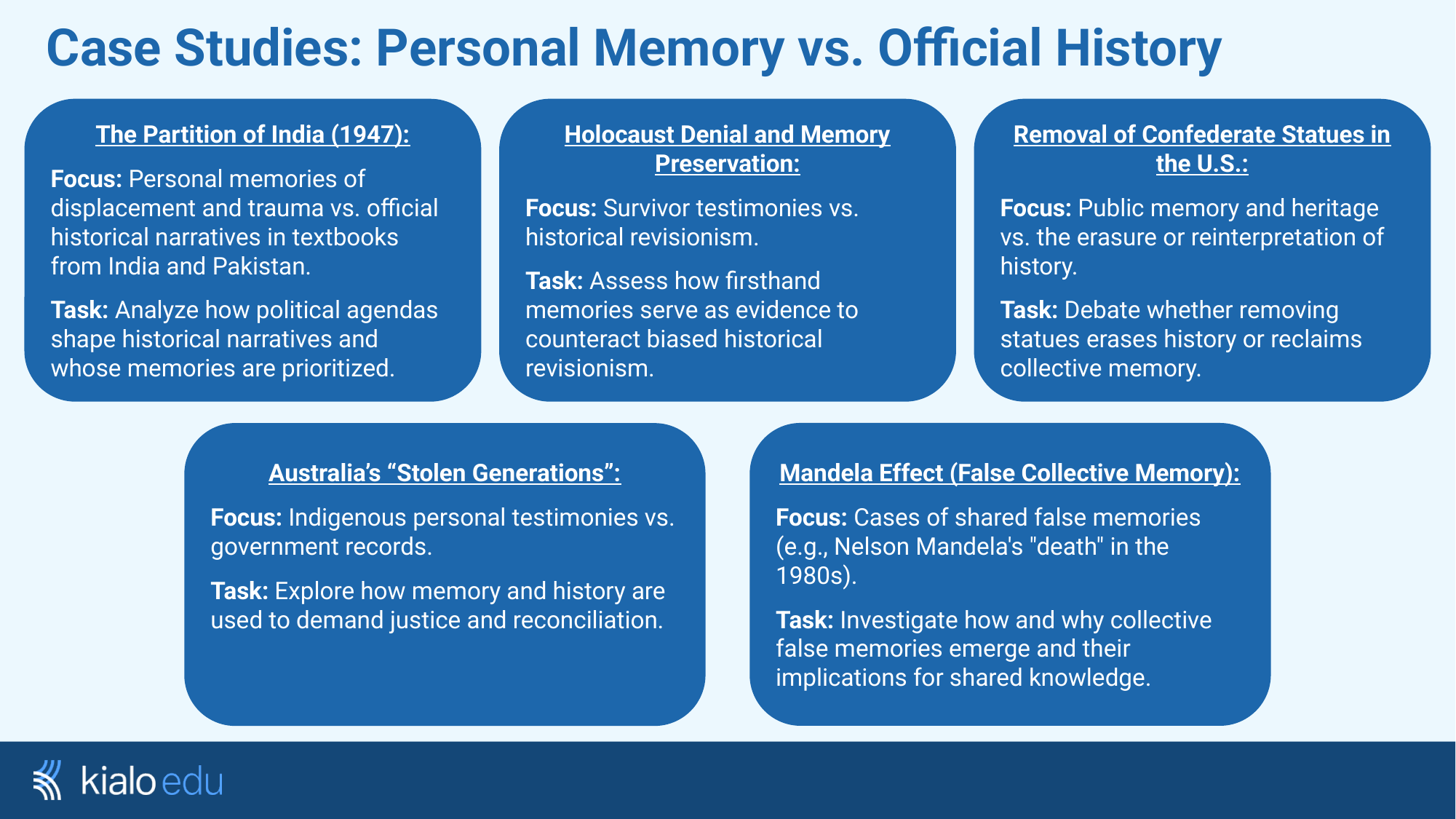

# Case Studies: Personal Memory vs. Official History

The Partition of India (1947):
Focus: Personal memories of displacement and trauma vs. official historical narratives in textbooks from India and Pakistan.
Task: Analyze how political agendas shape historical narratives and whose memories are prioritized.

Holocaust Denial and Memory Preservation:
Focus: Survivor testimonies vs. historical revisionism.
Task: Assess how firsthand memories serve as evidence to counteract biased historical revisionism.

Removal of Confederate Statues in the U.S.:
Focus: Public memory and heritage vs. the erasure or reinterpretation of history.
Task: Debate whether removing statues erases history or reclaims collective memory.

Mandela Effect (False Collective Memory):
Focus: Cases of shared false memories (e.g., Nelson Mandela's "death" in the 1980s).
Task: Investigate how and why collective false memories emerge and their implications for shared knowledge.

Australia’s “Stolen Generations”:
Focus: Indigenous personal testimonies vs. government records.
Task: Explore how memory and history are used to demand justice and reconciliation.